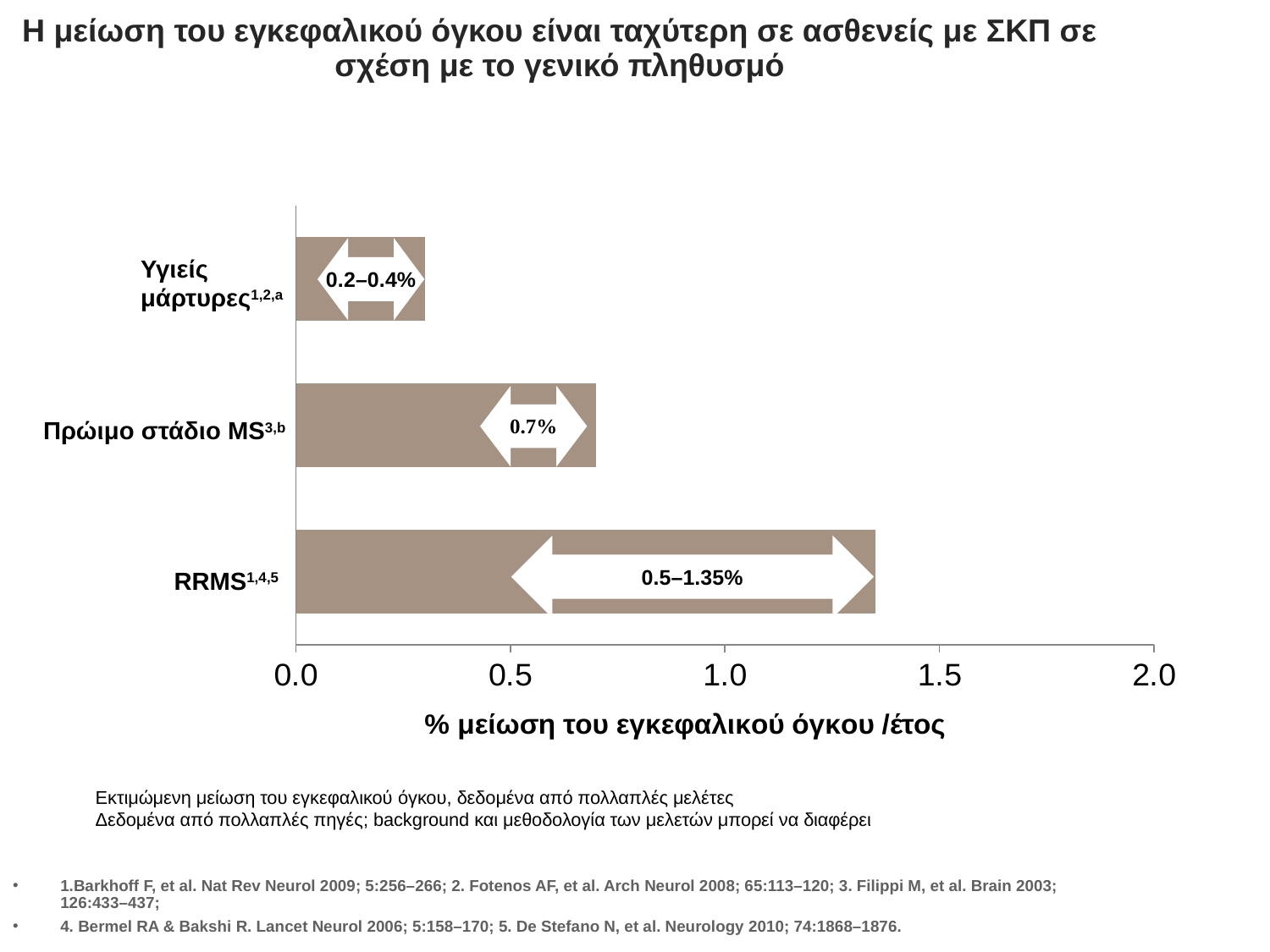

Η μείωση του εγκεφαλικού όγκου είναι ταχύτερη σε ασθενείς με ΣΚΠ σε σχέση με το γενικό πληθυσμό

### Chart

| Category | Y-Values |
|---|---|
| RRMS | 1.35 |
| Early stage MS | 0.7 |
| Healthy controls | 0.3 |
0.2–0.4%
Υγιείς
μάρτυρες1,2,a
Πρώιμο στάδιο MS3,b
0.5–1.35%
RRMS1,4,5
Εκτιμώμενη μείωση του εγκεφαλικού όγκου, δεδομένα από πολλαπλές μελέτες
Δεδομένα από πολλαπλές πηγές; background και μεθοδολογία των μελετών μπορεί να διαφέρει
1.Barkhoff F, et al. Nat Rev Neurol 2009; 5:256–266; 2. Fotenos AF, et al. Arch Neurol 2008; 65:113–120; 3. Filippi M, et al. Brain 2003; 126:433–437;
4. Bermel RA & Bakshi R. Lancet Neurol 2006; 5:158–170; 5. De Stefano N, et al. Neurology 2010; 74:1868–1876.